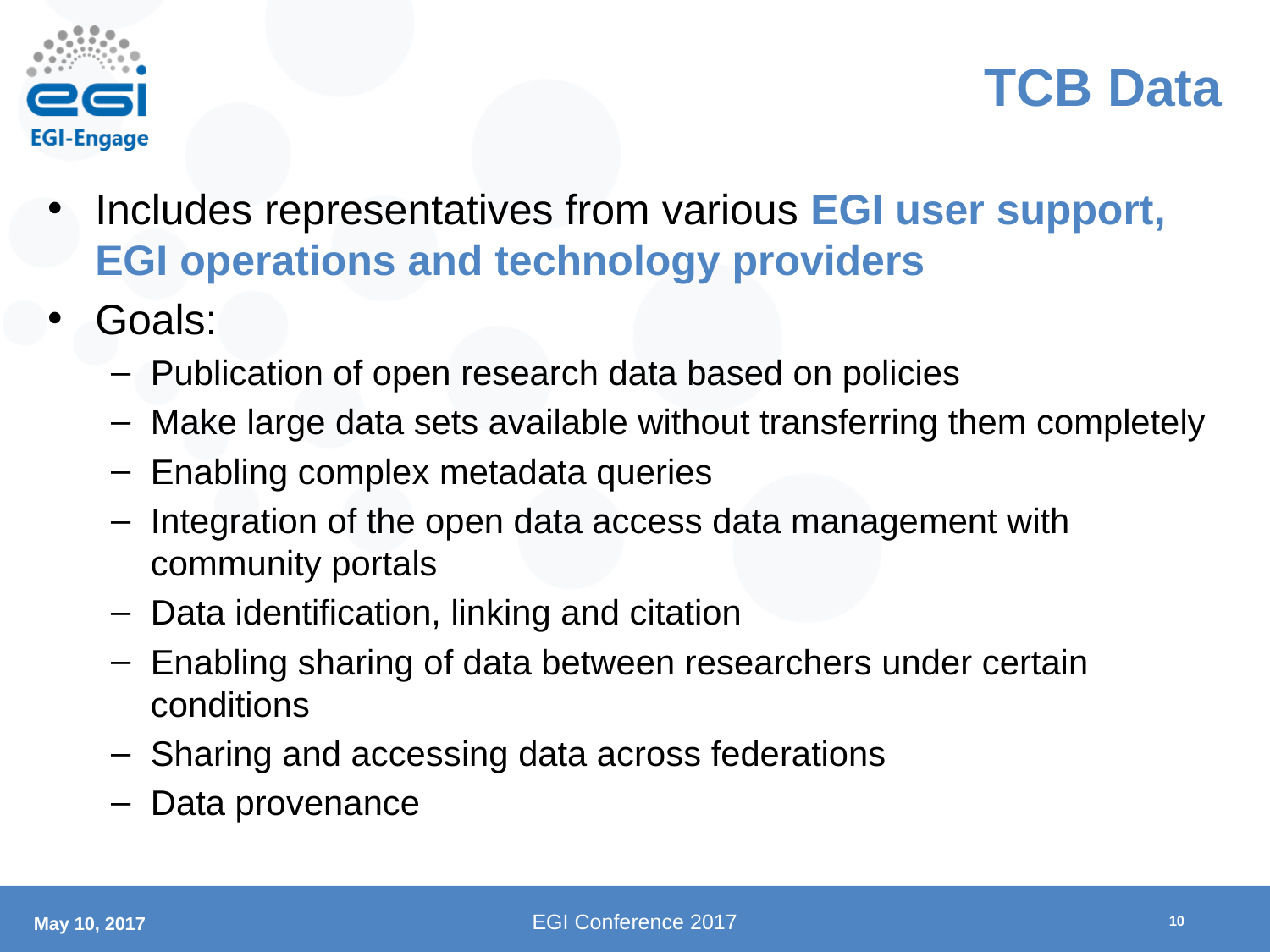

# TCB Data
Includes representatives from various EGI user support, EGI operations and technology providers
Goals:
Publication of open research data based on policies
Make large data sets available without transferring them completely
Enabling complex metadata queries
Integration of the open data access data management with community portals
Data identification, linking and citation
Enabling sharing of data between researchers under certain conditions
Sharing and accessing data across federations
Data provenance
EGI Conference 2017